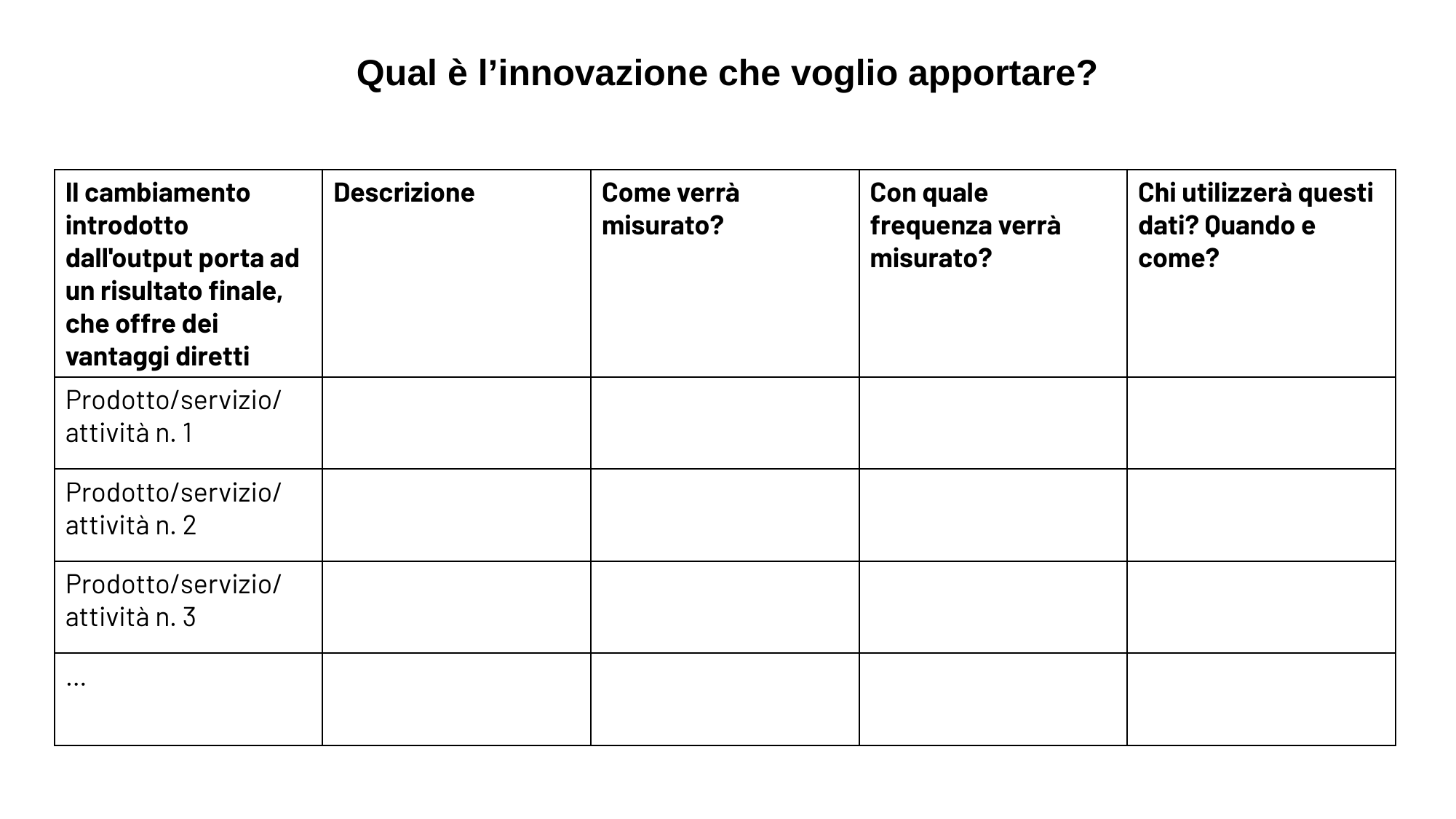

Qual è l’innovazione che voglio apportare?
| Il cambiamento introdotto dall'output porta ad un risultato finale, che offre dei vantaggi diretti | Descrizione | Come verrà misurato? | Con quale frequenza verrà misurato? | Chi utilizzerà questi dati? Quando e come? |
| --- | --- | --- | --- | --- |
| Prodotto/servizio/attività n. 1 |  |  |  |  |
| Prodotto/servizio/attività n. 2 |  |  |  |  |
| Prodotto/servizio/attività n. 3 |  |  |  |  |
| … |  |  |  |  |